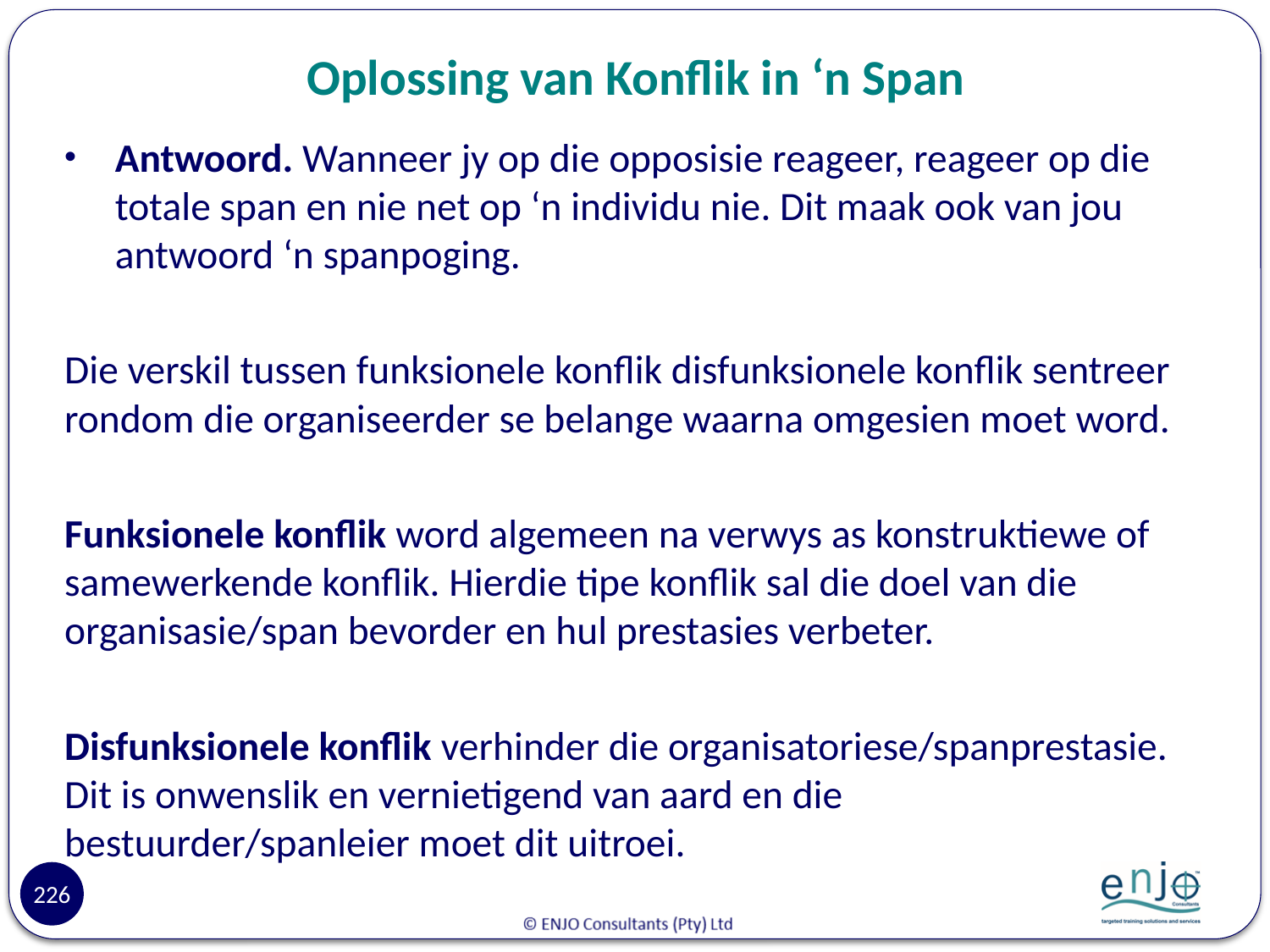

# Oplossing van Konflik in ‘n Span
Antwoord. Wanneer jy op die opposisie reageer, reageer op die totale span en nie net op ‘n individu nie. Dit maak ook van jou antwoord ‘n spanpoging.

Die verskil tussen funksionele konflik disfunksionele konflik sentreer rondom die organiseerder se belange waarna omgesien moet word.

Funksionele konflik word algemeen na verwys as konstruktiewe of samewerkende konflik. Hierdie tipe konflik sal die doel van die organisasie/span bevorder en hul prestasies verbeter.

Disfunksionele konflik verhinder die organisatoriese/spanprestasie. Dit is onwenslik en vernietigend van aard en die bestuurder/spanleier moet dit uitroei.

226